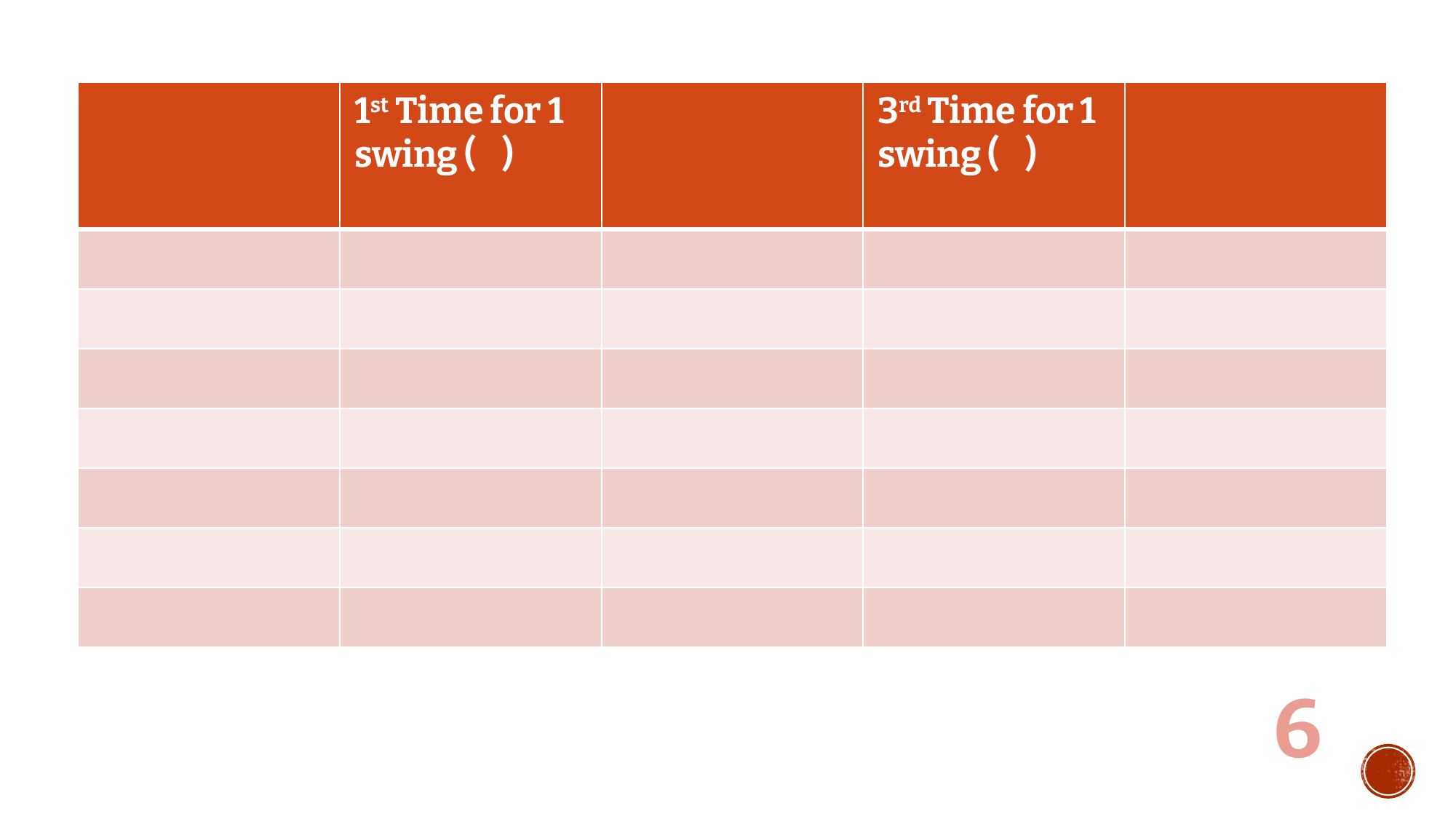

|  | 1st Time for 1 swing ( ) |  | 3rd Time for 1 swing ( ) |  |
| --- | --- | --- | --- | --- |
|  |  |  |  |  |
|  |  |  |  |  |
|  |  |  |  |  |
|  |  |  |  |  |
|  |  |  |  |  |
|  |  |  |  |  |
|  |  |  |  |  |
6